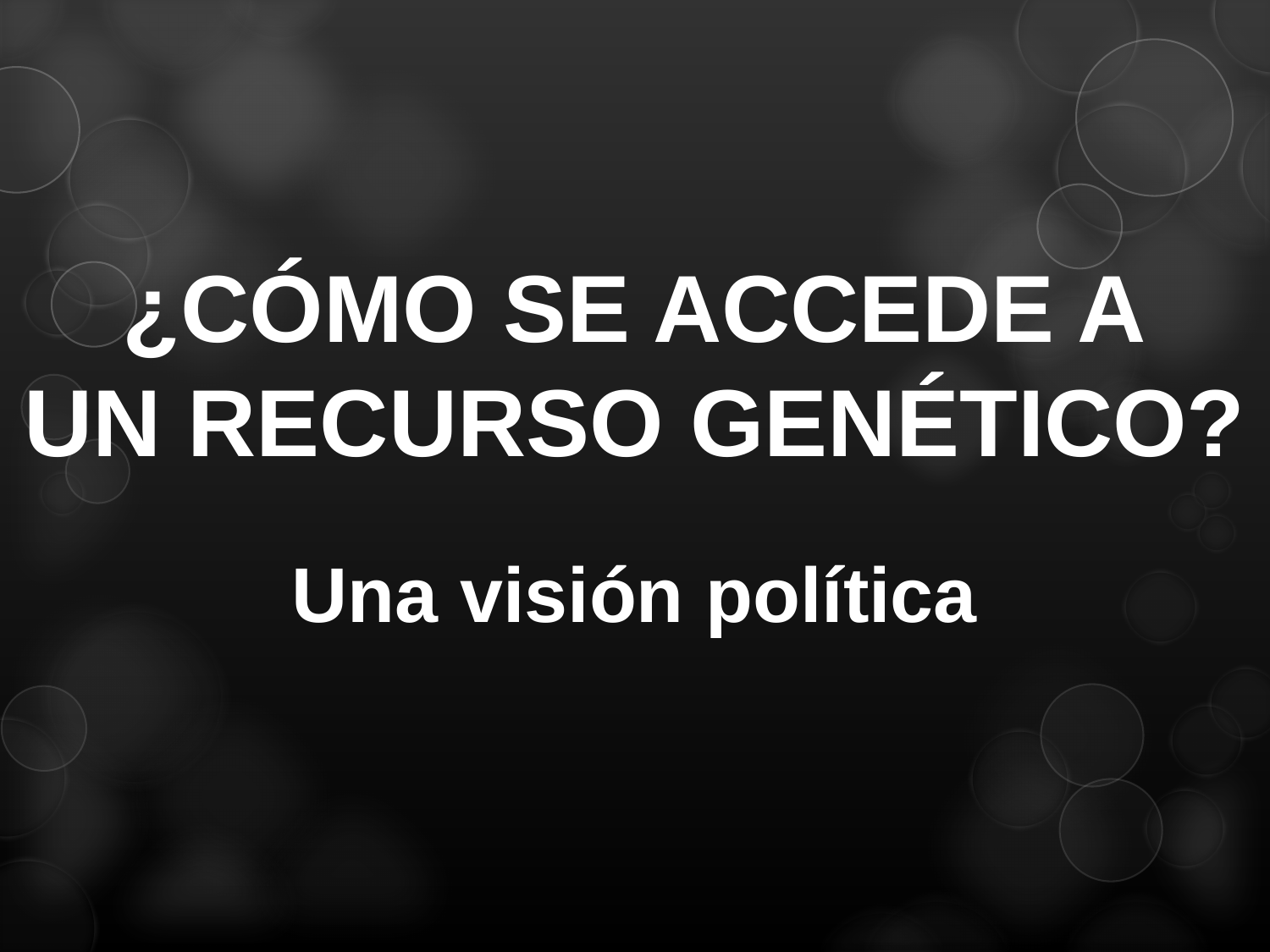

# ¿CÓMO SE ACCEDE A UN RECURSO GENÉTICO?
Una visión política